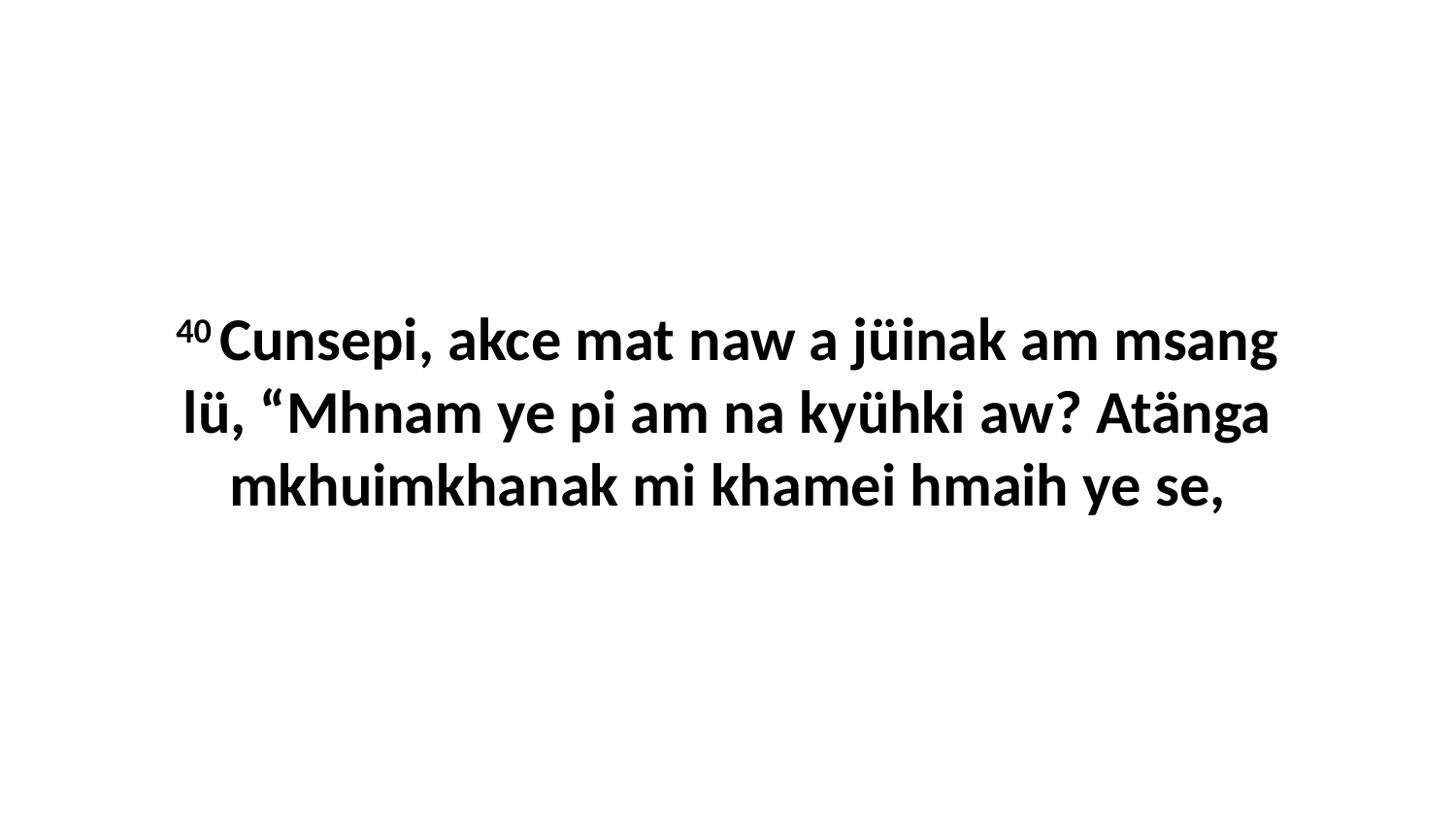

40 Cunsepi, akce mat naw a jüinak am msang lü, “Mhnam ye pi am na kyühki aw? Atänga mkhuimkhanak mi khamei hmaih ye se,